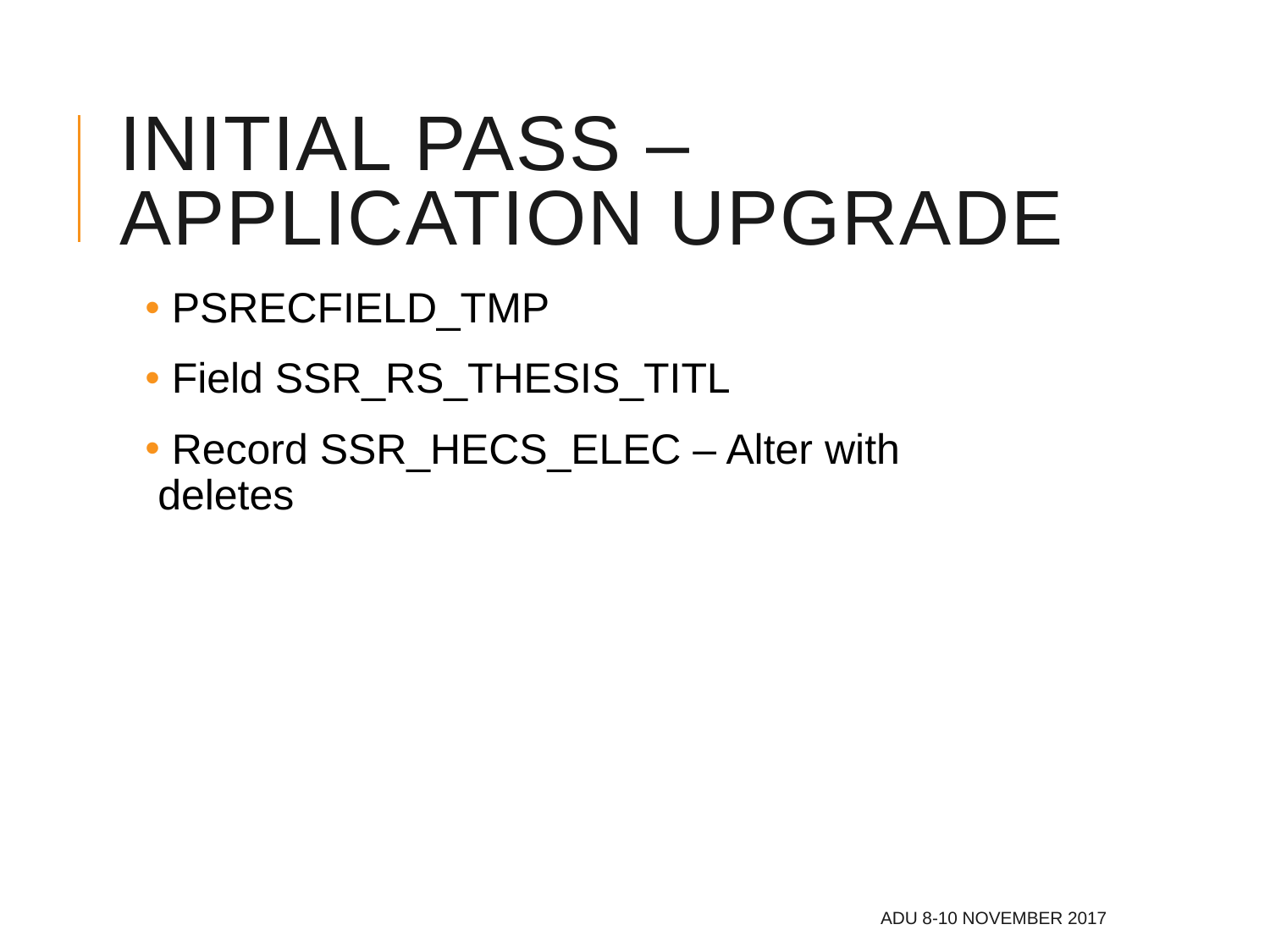

# Initial pass – APPLICATION UPGRADE
 PSRECFIELD_TMP
 Field SSR_RS_THESIS_TITL
 Record SSR_HECS_ELEC – Alter with deletes
ADU 8-10 November 2017